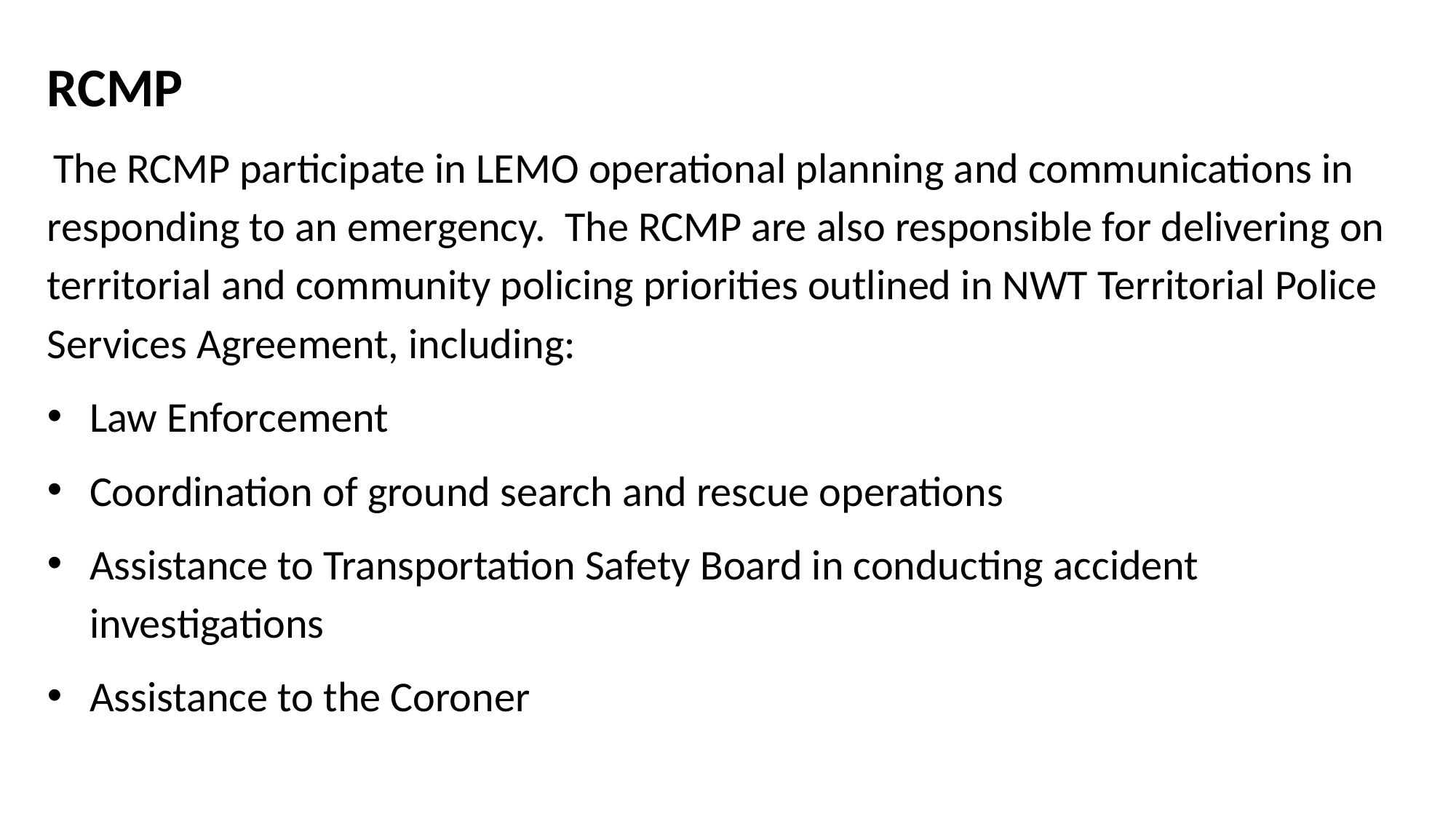

RCMP
 The RCMP participate in LEMO operational planning and communications in responding to an emergency.  The RCMP are also responsible for delivering on territorial and community policing priorities outlined in NWT Territorial Police Services Agreement, including:
Law Enforcement
Coordination of ground search and rescue operations
Assistance to Transportation Safety Board in conducting accident investigations
Assistance to the Coroner